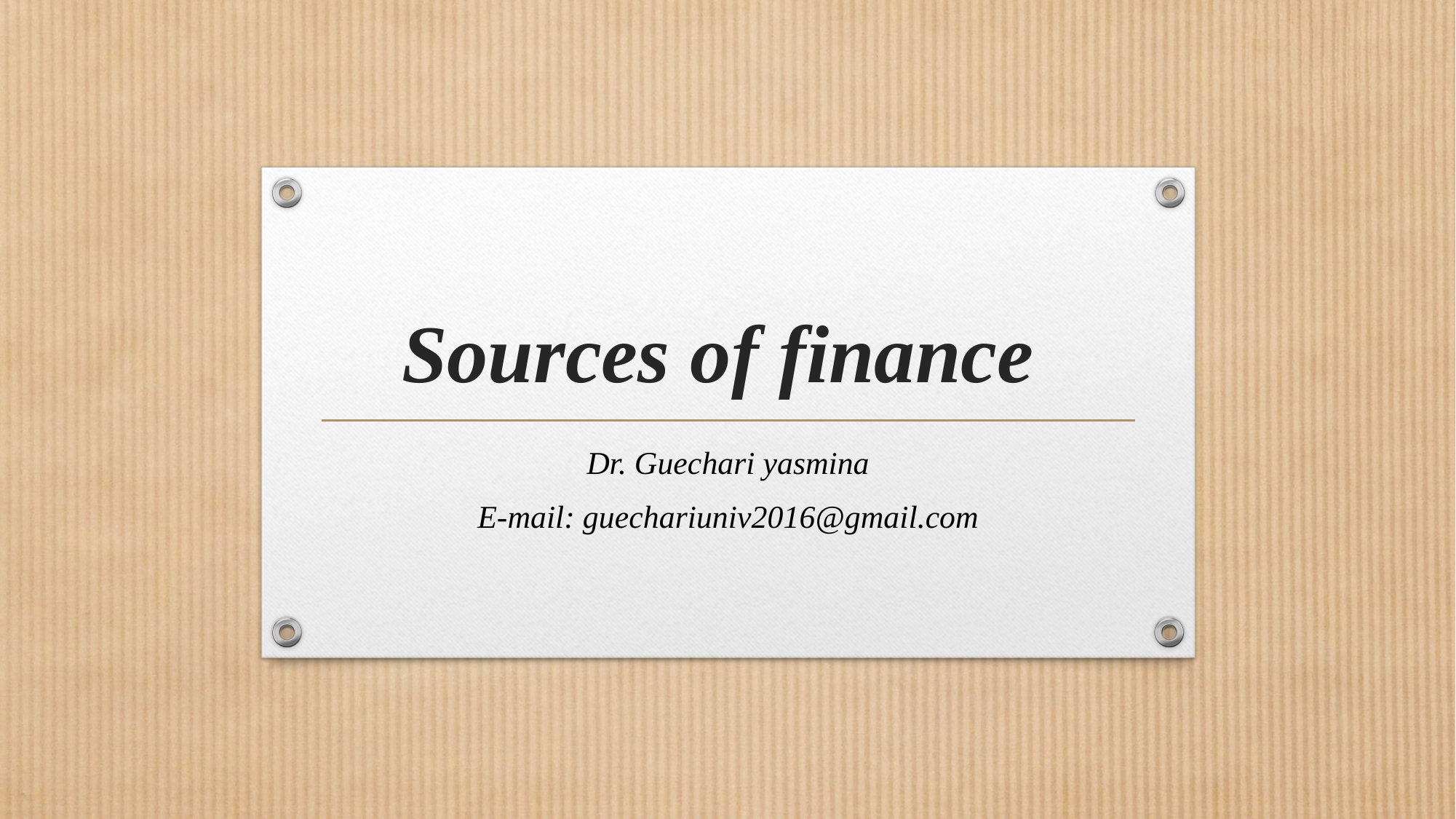

# Sources of finance
Dr. Guechari yasmina
E-mail: guechariuniv2016@gmail.com